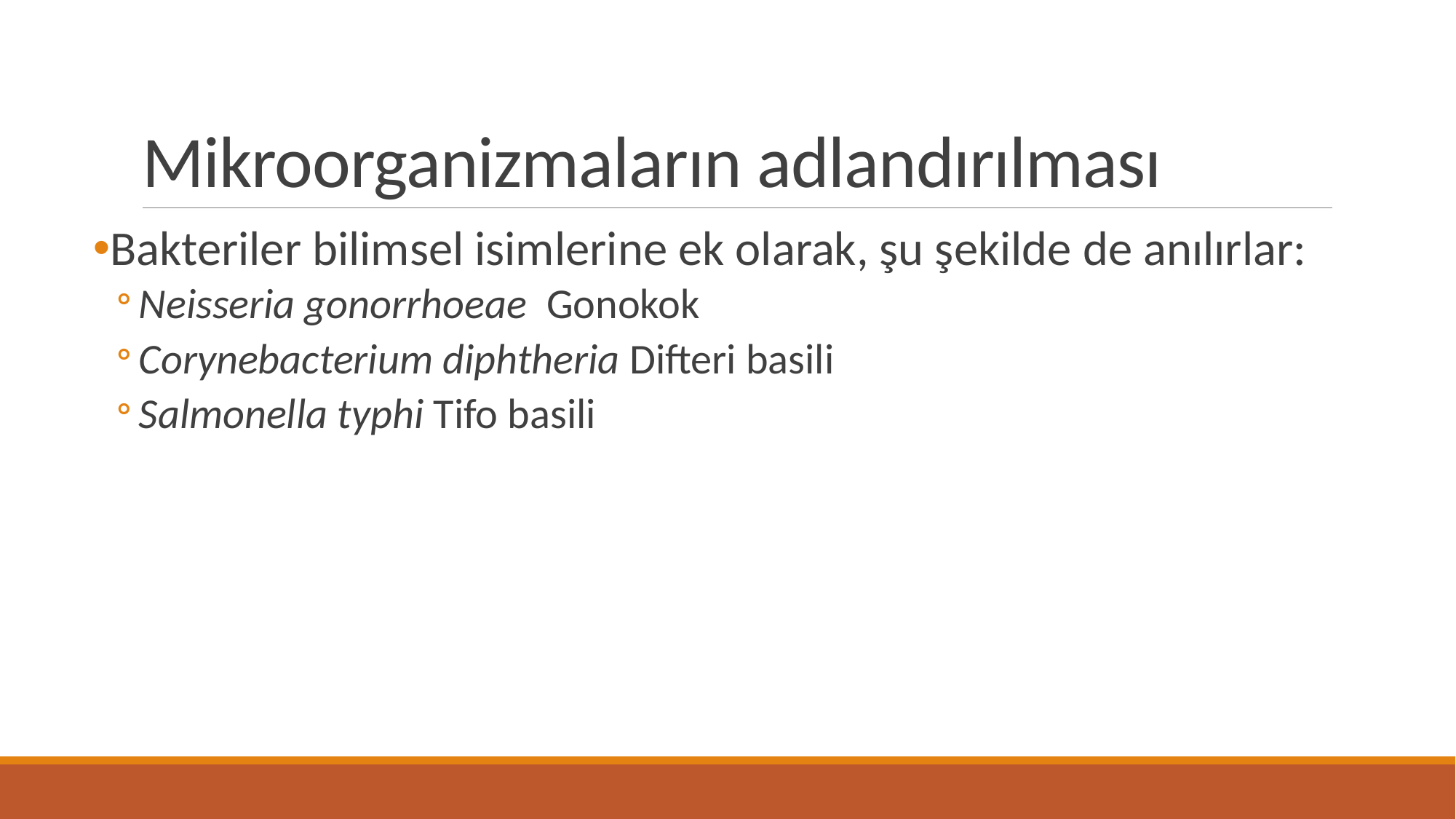

# Mikroorganizmaların adlandırılması
Bakteriler bilimsel isimlerine ek olarak, şu şekilde de anılırlar:
Neisseria gonorrhoeae  Gonokok
Corynebacterium diphtheria Difteri basili
Salmonella typhi Tifo basili